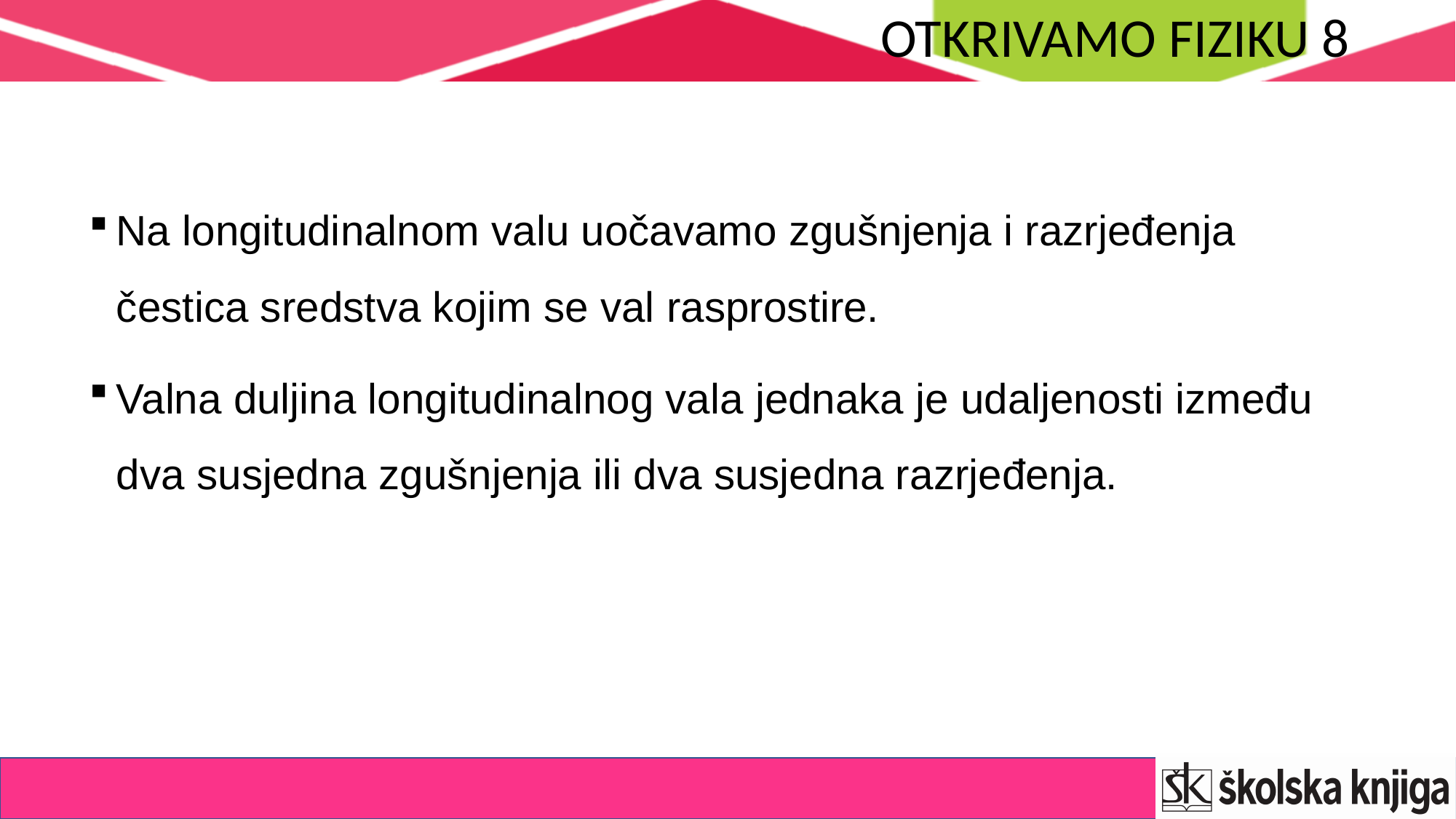

Na longitudinalnom valu uočavamo zgušnjenja i razrjeđenja čestica sredstva kojim se val rasprostire.
Valna duljina longitudinalnog vala jednaka je udaljenosti između dva susjedna zgušnjenja ili dva susjedna razrjeđenja.